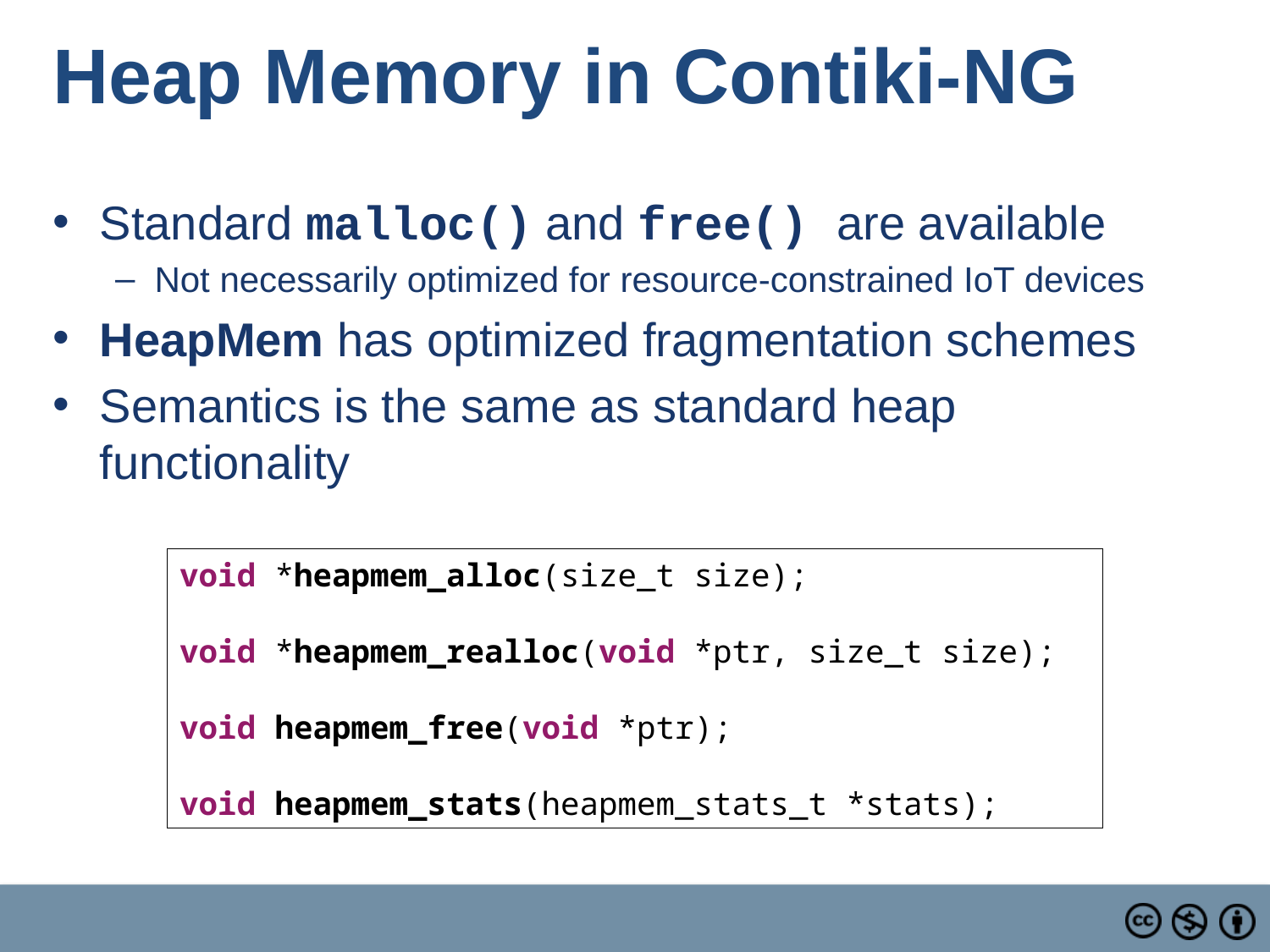

# Heap Memory in Contiki-NG
Standard malloc() and free() are available
Not necessarily optimized for resource-constrained IoT devices
HeapMem has optimized fragmentation schemes
Semantics is the same as standard heap functionality

void *heapmem_alloc(size_t size);

void *heapmem_realloc(void *ptr, size_t size);

void heapmem_free(void *ptr);
void heapmem_stats(heapmem_stats_t *stats);